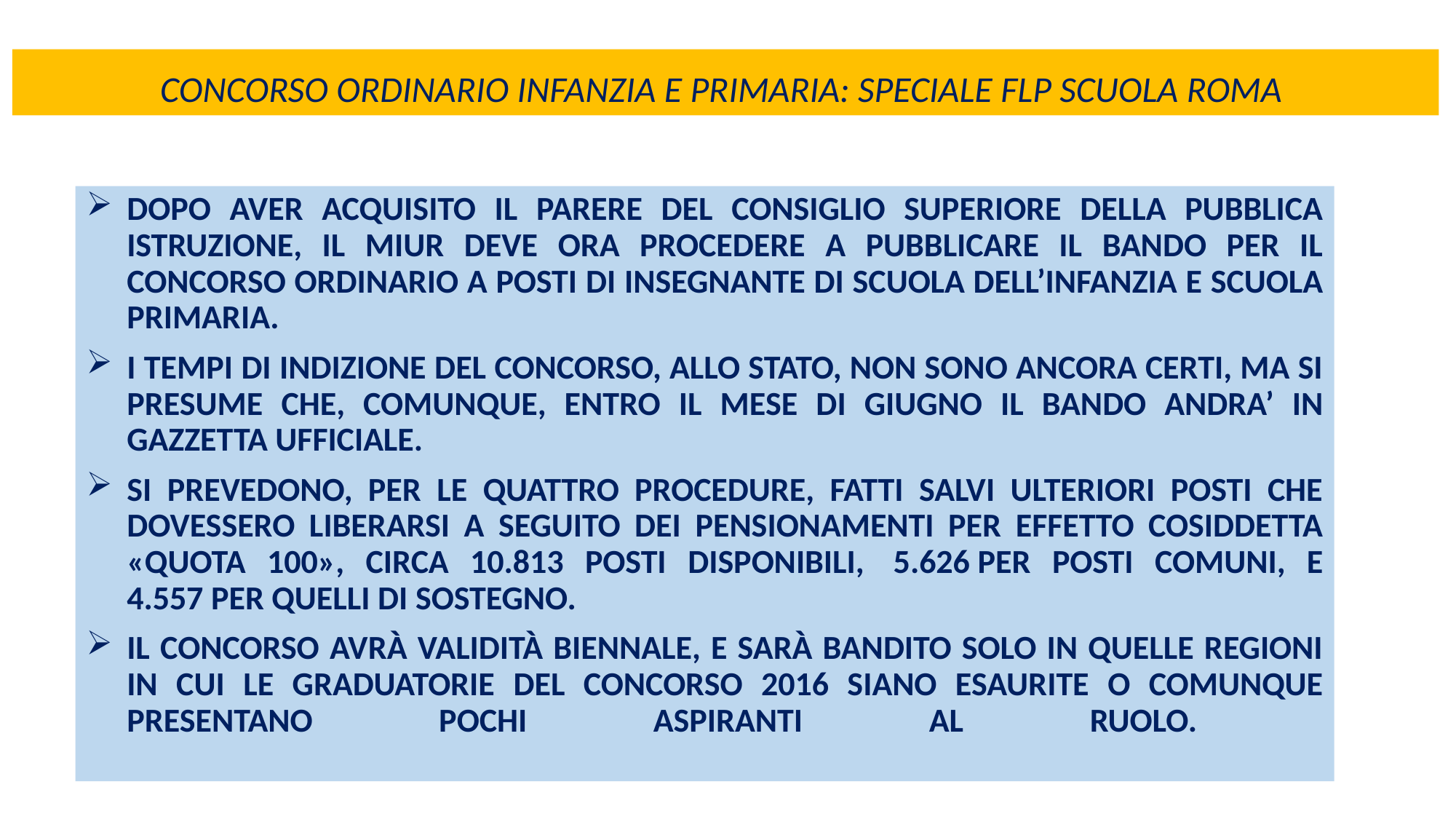

# CONCORSO ORDINARIO INFANZIA E PRIMARIA: SPECIALE FLP SCUOLA ROMA
DOPO AVER ACQUISITO IL PARERE DEL CONSIGLIO SUPERIORE DELLA PUBBLICA ISTRUZIONE, IL MIUR DEVE ORA PROCEDERE A PUBBLICARE IL BANDO PER IL CONCORSO ORDINARIO A POSTI DI INSEGNANTE DI SCUOLA DELL’INFANZIA E SCUOLA PRIMARIA.
I TEMPI DI INDIZIONE DEL CONCORSO, ALLO STATO, NON SONO ANCORA CERTI, MA SI PRESUME CHE, COMUNQUE, ENTRO IL MESE DI GIUGNO IL BANDO ANDRA’ IN GAZZETTA UFFICIALE.
SI PREVEDONO, PER LE QUATTRO PROCEDURE, FATTI SALVI ULTERIORI POSTI CHE DOVESSERO LIBERARSI A SEGUITO DEI PENSIONAMENTI PER EFFETTO COSIDDETTA «QUOTA 100», CIRCA 10.813 POSTI DISPONIBILI,  5.626 PER POSTI COMUNI, E 4.557 PER QUELLI DI SOSTEGNO.
IL CONCORSO AVRÀ VALIDITÀ BIENNALE, E SARÀ BANDITO SOLO IN QUELLE REGIONI IN CUI LE GRADUATORIE DEL CONCORSO 2016 SIANO ESAURITE O COMUNQUE PRESENTANO POCHI ASPIRANTI AL RUOLO.